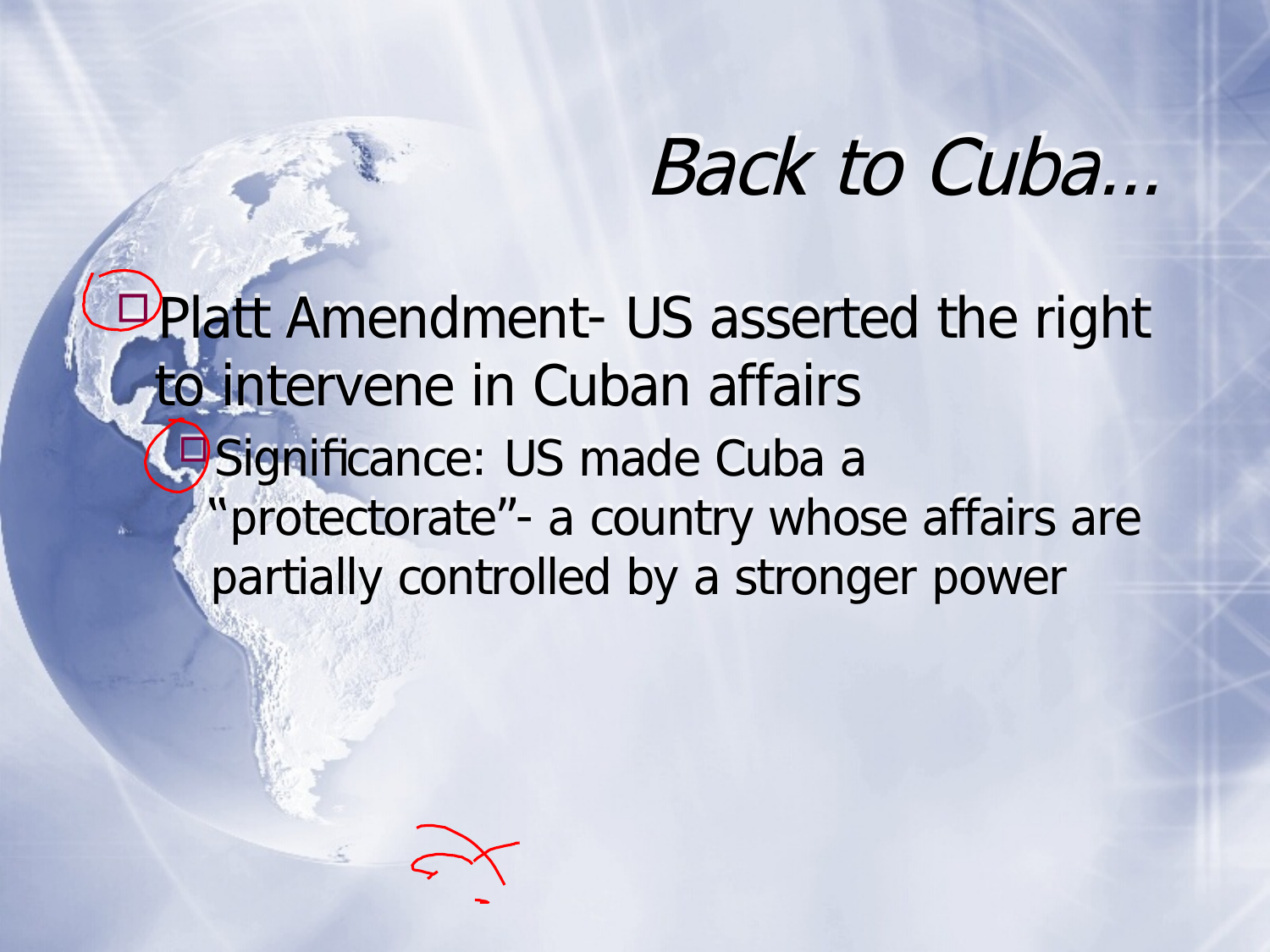

# Back to Cuba…

Platt Amendment- US asserted the right to intervene in Cuban affairs
Significance: US made Cuba a “protectorate”- a country whose affairs are partially controlled by a stronger power